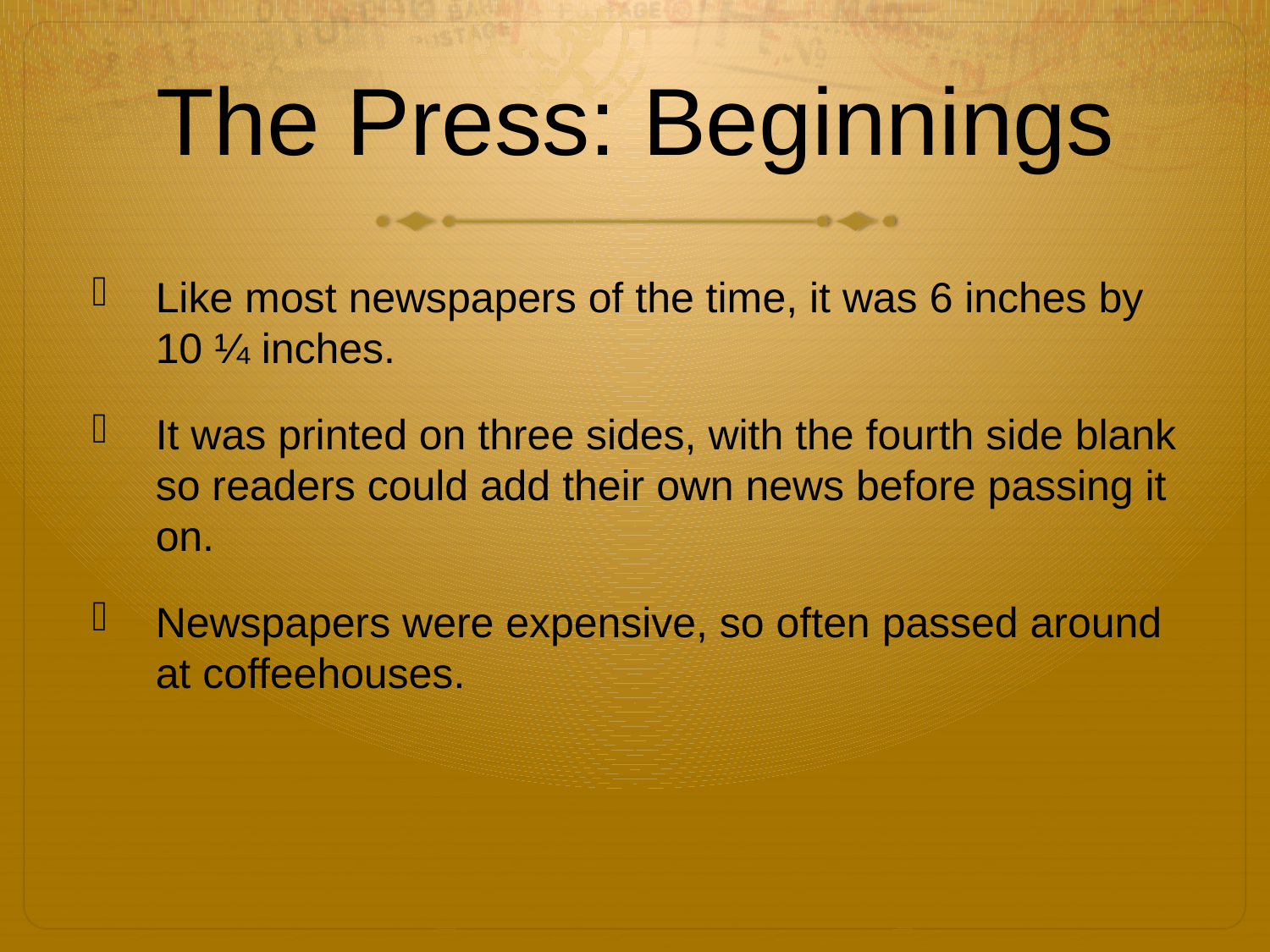

# The Press: Beginnings
Like most newspapers of the time, it was 6 inches by 10 ¼ inches.
It was printed on three sides, with the fourth side blank so readers could add their own news before passing it on.
Newspapers were expensive, so often passed around at coffeehouses.